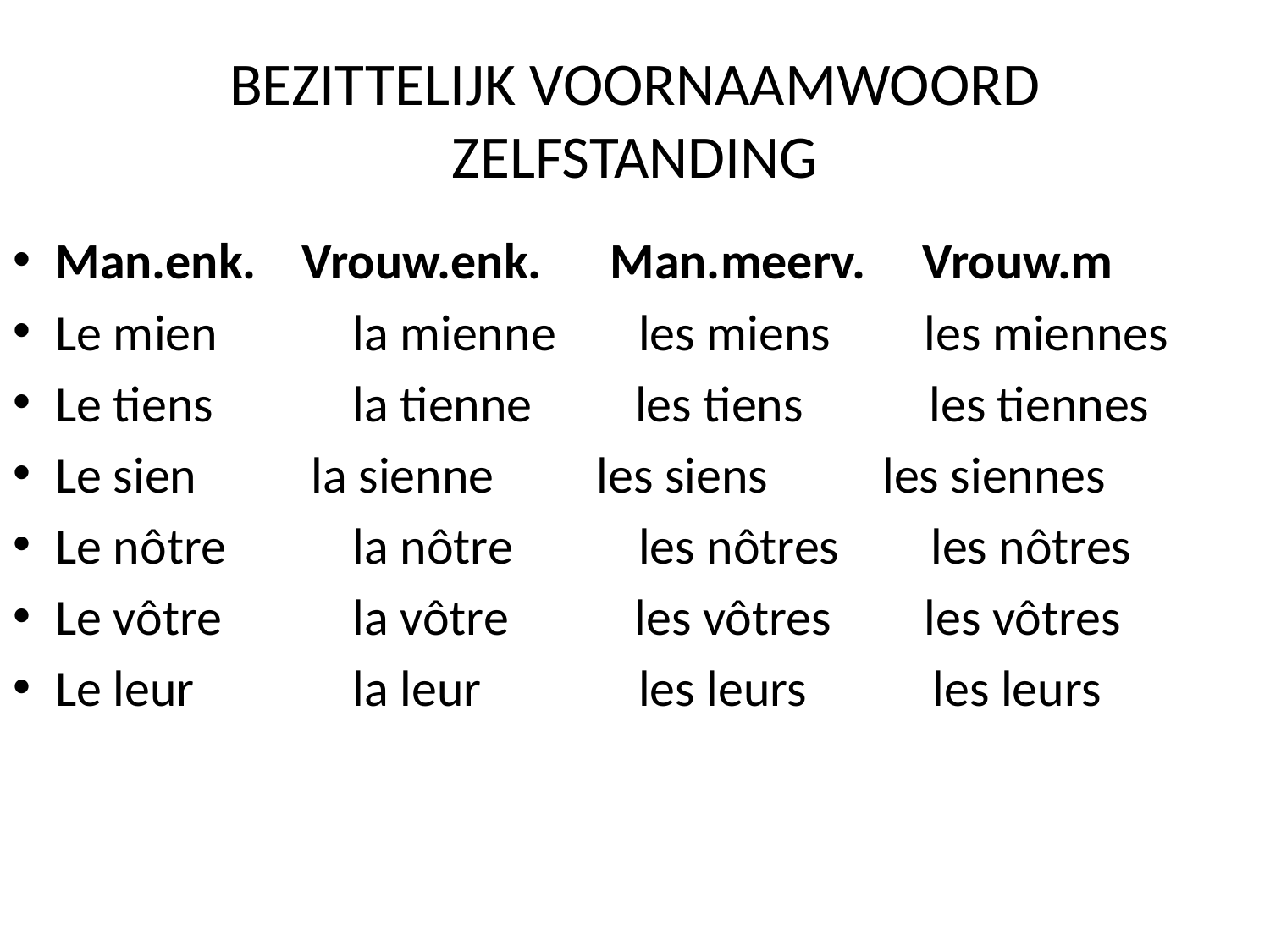

# BEZITTELIJK VOORNAAMWOORD ZELFSTANDING
Man.enk.    Vrouw.enk.      Man.meerv.     Vrouw.m
Le mien	      la mienne	 les miens	      les miennes
Le tiens	      la tienne         les tiens           les tiennes
Le sien          la sienne         les siens          les siennes
Le nôtre	      la nôtre	 les nôtres        les nôtres
Le vôtre	      la vôtre           les vôtres	      les vôtres
Le leur	      la leur	           les leurs           les leurs